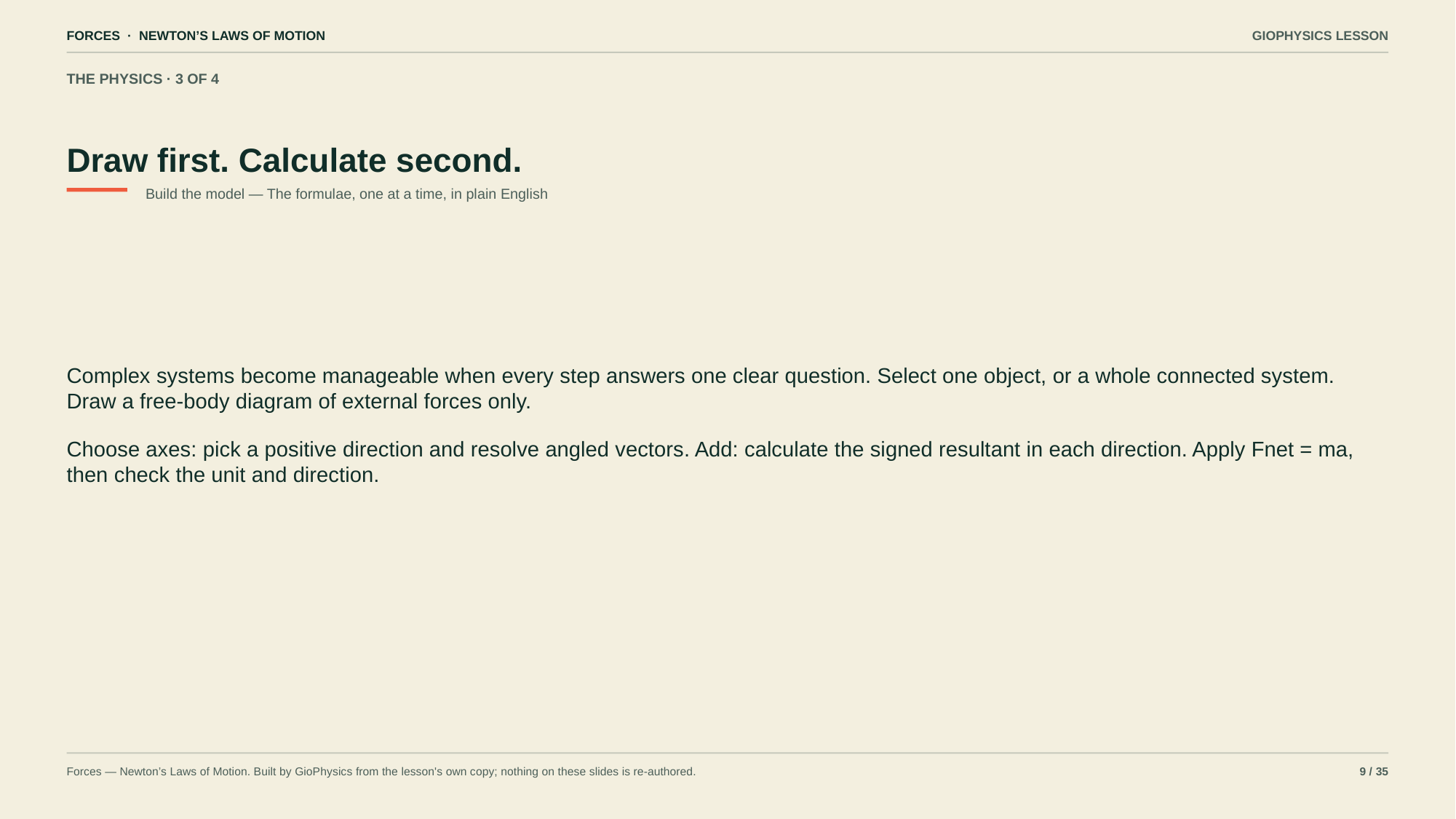

FORCES  ·  NEWTON’S LAWS OF MOTION
GIOPHYSICS LESSON

THE PHYSICS · 3 OF 4
Draw first. Calculate second.
Build the model — The formulae, one at a time, in plain English

Complex systems become manageable when every step answers one clear question. Select one object, or a whole connected system. Draw a free-body diagram of external forces only.
Choose axes: pick a positive direction and resolve angled vectors. Add: calculate the signed resultant in each direction. Apply Fnet = ma, then check the unit and direction.

Forces — Newton’s Laws of Motion. Built by GioPhysics from the lesson's own copy; nothing on these slides is re-authored.
9 / 35